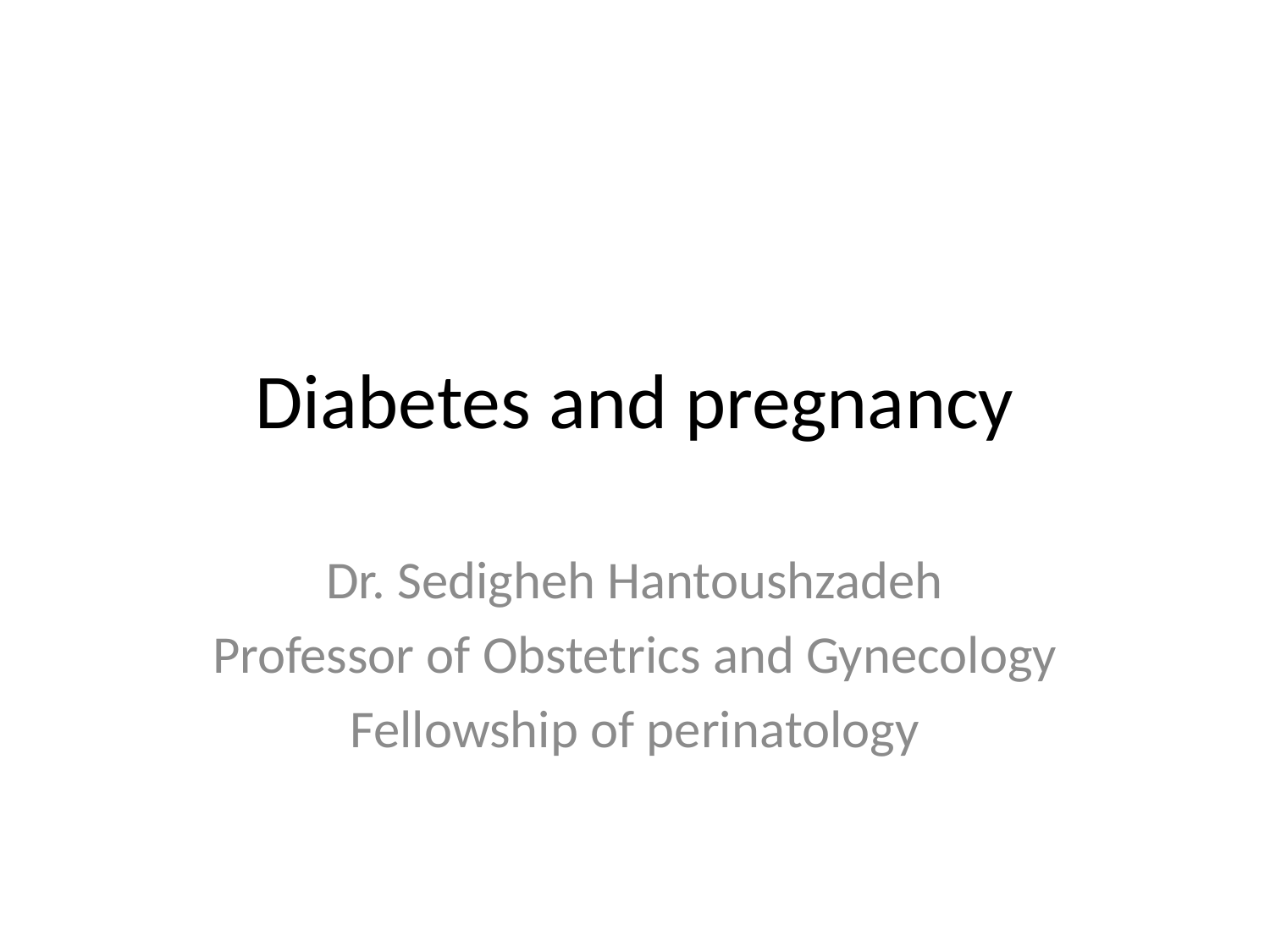

# Diabetes and pregnancy
Dr. Sedigheh Hantoushzadeh
Professor of Obstetrics and Gynecology
Fellowship of perinatology